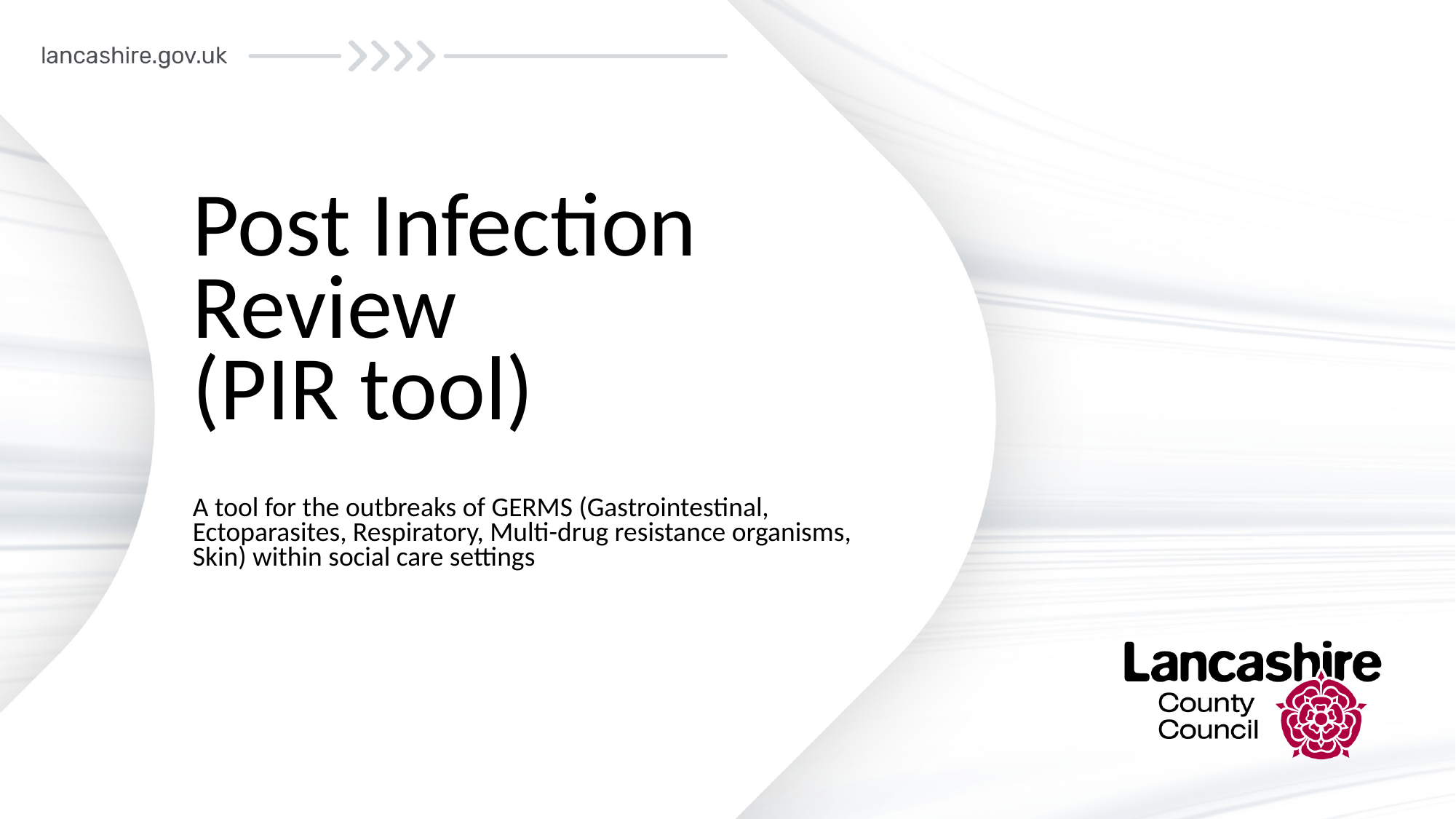

# Post Infection Review (PIR tool)
A tool for the outbreaks of GERMS (Gastrointestinal, Ectoparasites, Respiratory, Multi-drug resistance organisms, Skin) within social care settings